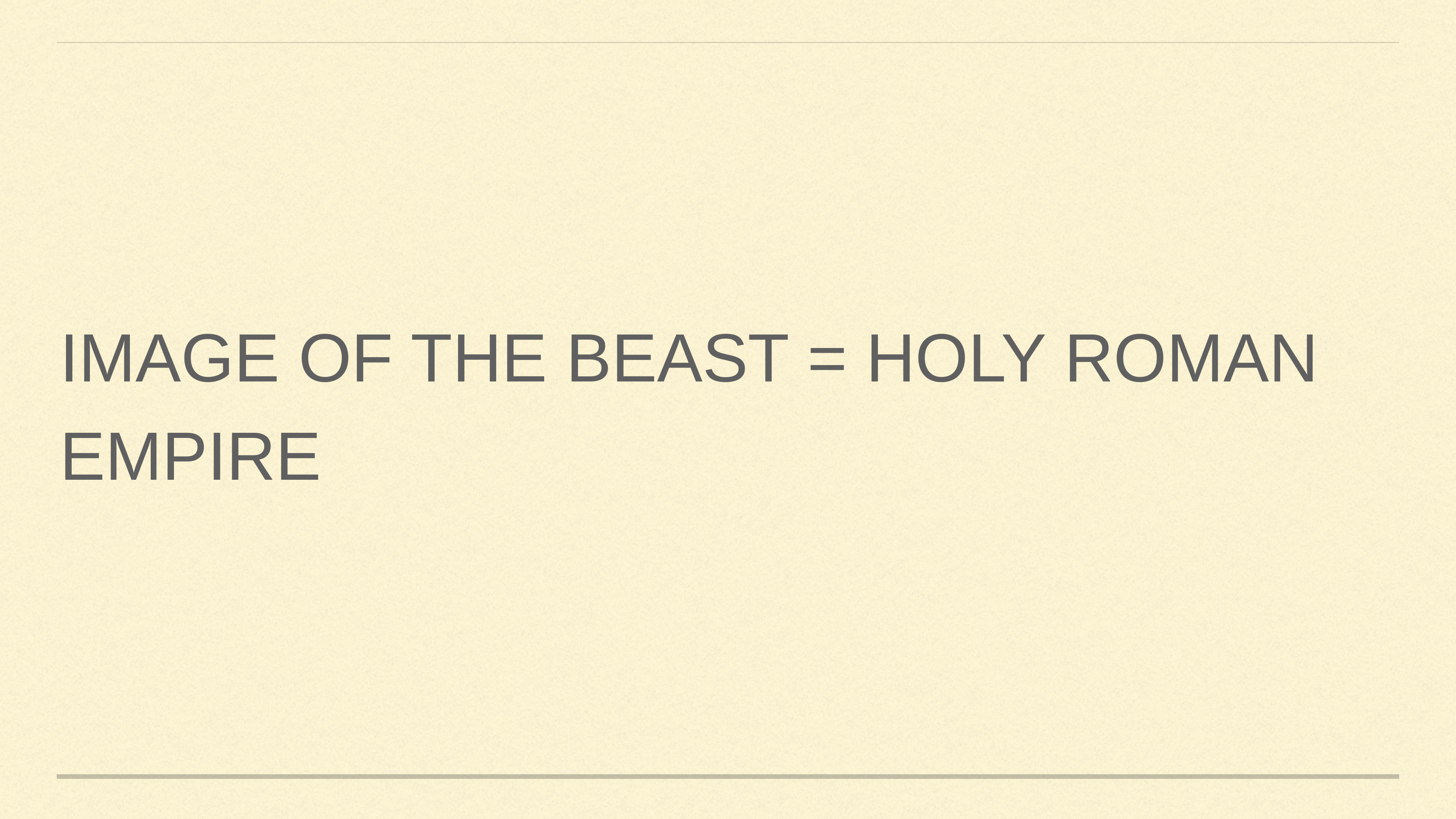

# Image of the beast = Holy Roman Empire